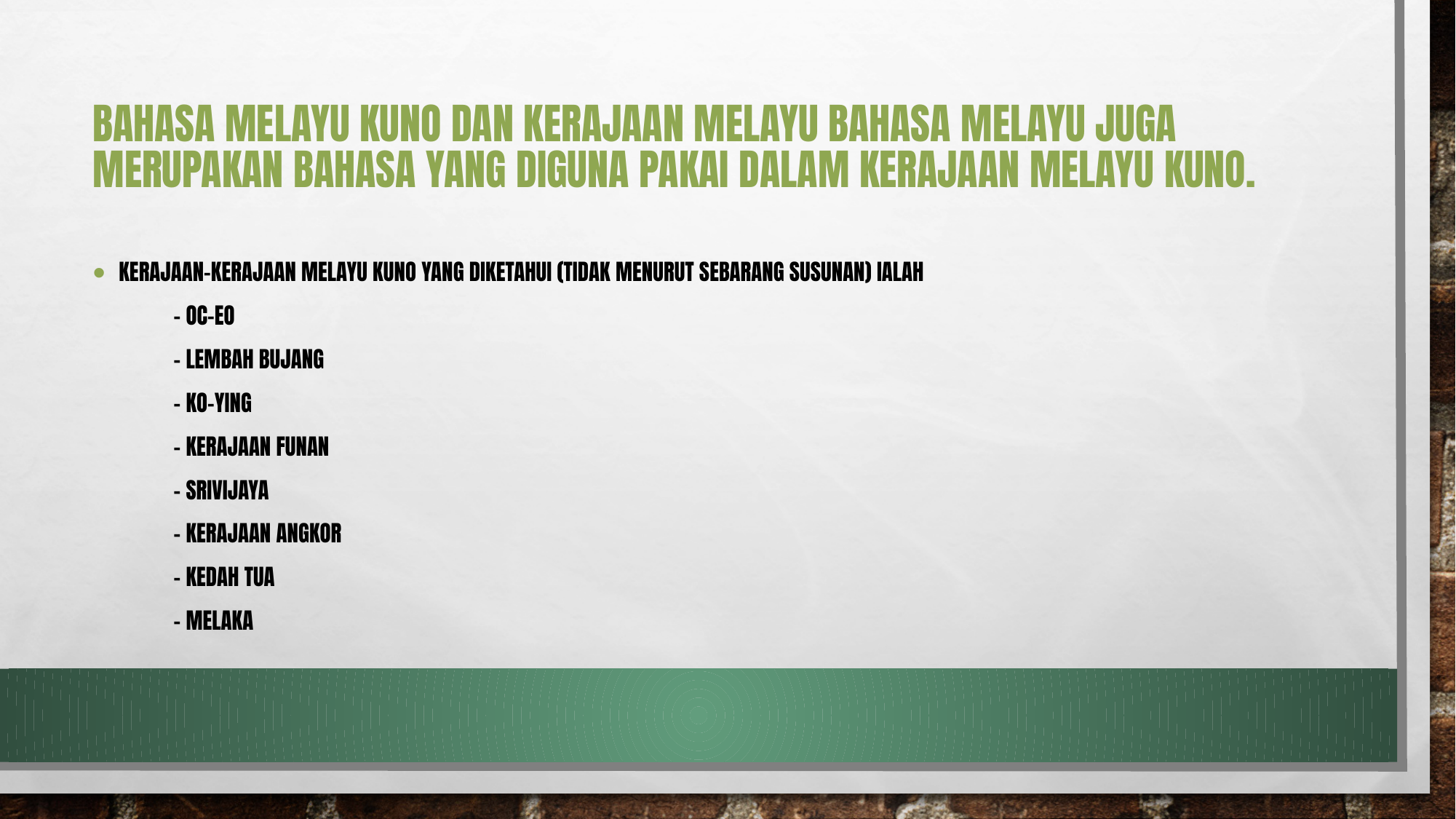

# Bahasa Melayu Kuno dan Kerajaan Melayu Bahasa Melayu juga merupakan bahasa yang diguna pakai dalam kerajaan Melayu kuno.
Kerajaan-kerajaan Melayu kuno yang diketahui (tidak menurut sebarang susunan) ialah
	- Oc-eo
	- Lembah Bujang
	- Ko-ying
	- Kerajaan Funan
	- Srivijaya
	- Kerajaan Angkor
	- Kedah Tua
	- Melaka